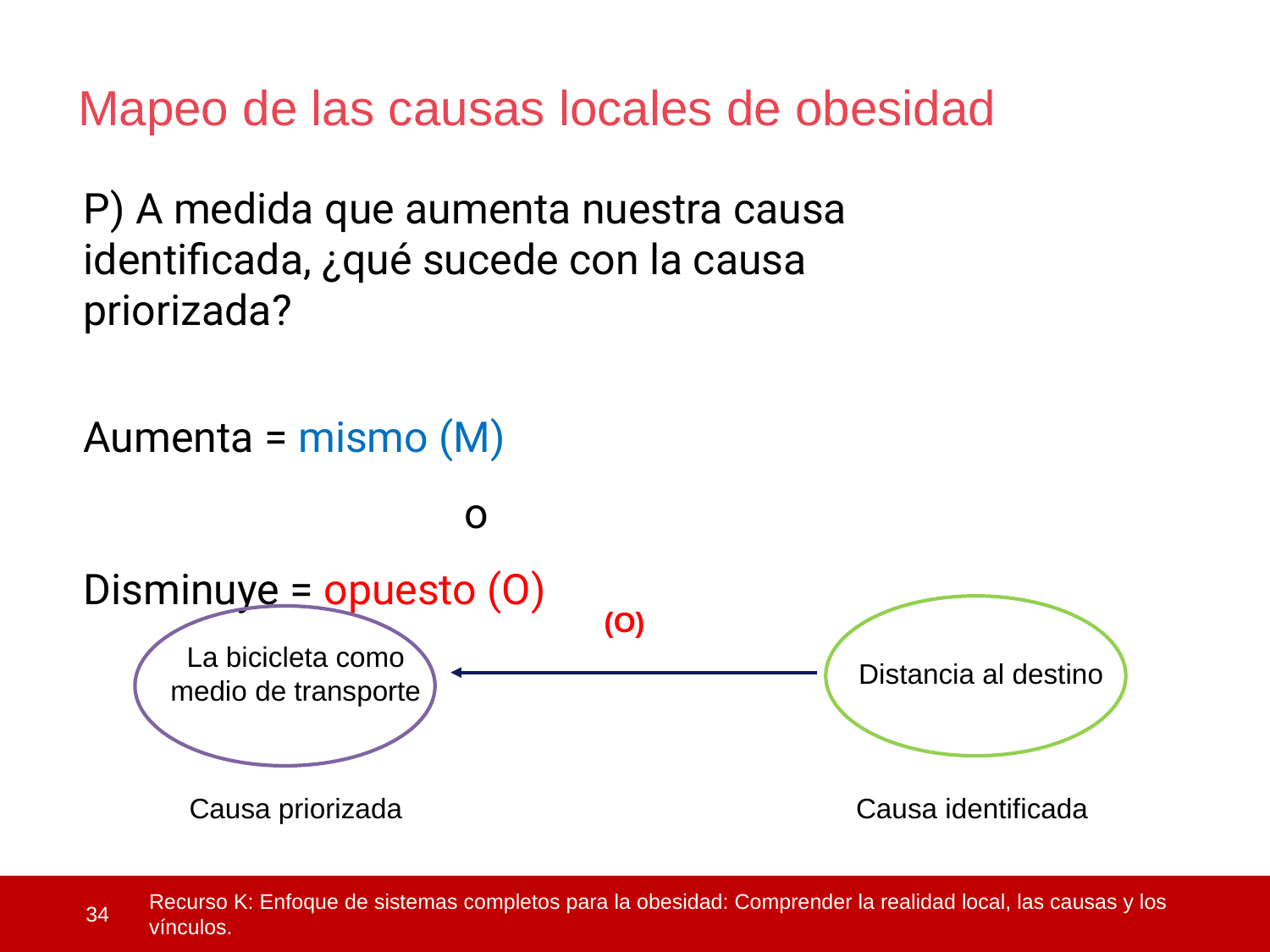

Mapeo de las causas locales de obesidad
P) A medida que aumenta nuestra causa identificada, ¿qué sucede con la causa priorizada?

Aumenta = mismo (M)
			o
Disminuye = opuesto (O)
La bicicleta como medio de transporte
Distancia al destino
(O)
Causa priorizada
Causa identificada

  34
Recurso K: Enfoque de sistemas completos para la obesidad: Comprender la realidad local, las causas y los vínculos.